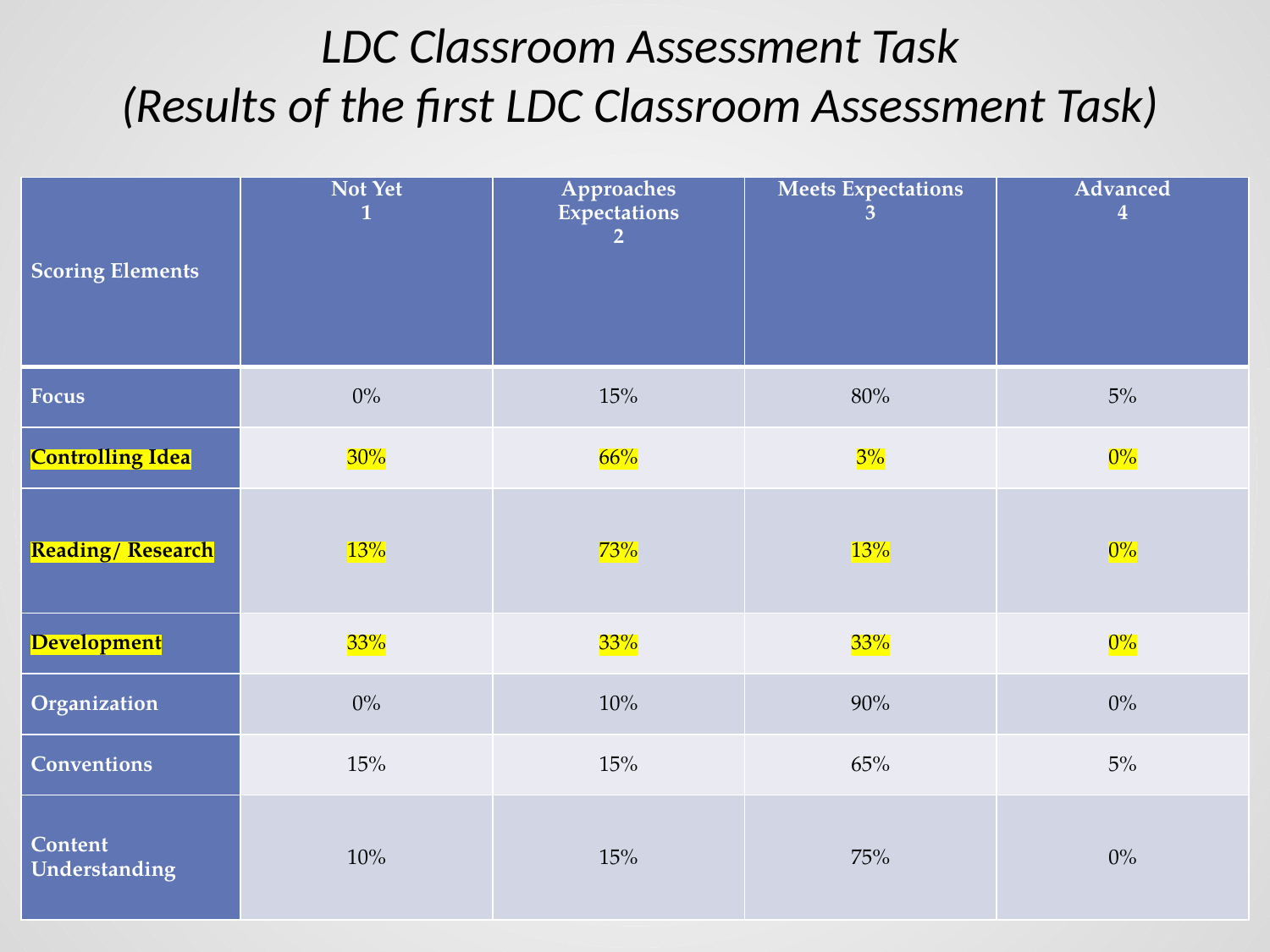

LDC Classroom Assessment Task
(Results of the first LDC Classroom Assessment Task)

| Scoring Elements | Not Yet 1 | Approaches Expectations 2 | Meets Expectations 3 | Advanced 4 |
| --- | --- | --- | --- | --- |
| Focus | 0% | 15% | 80% | 5% |
| Controlling Idea | 30% | 66% | 3% | 0% |
| Reading/ Research | 13% | 73% | 13% | 0% |
| Development | 33% | 33% | 33% | 0% |
| Organization | 0% | 10% | 90% | 0% |
| Conventions | 15% | 15% | 65% | 5% |
| Content Understanding | 10% | 15% | 75% | 0% |